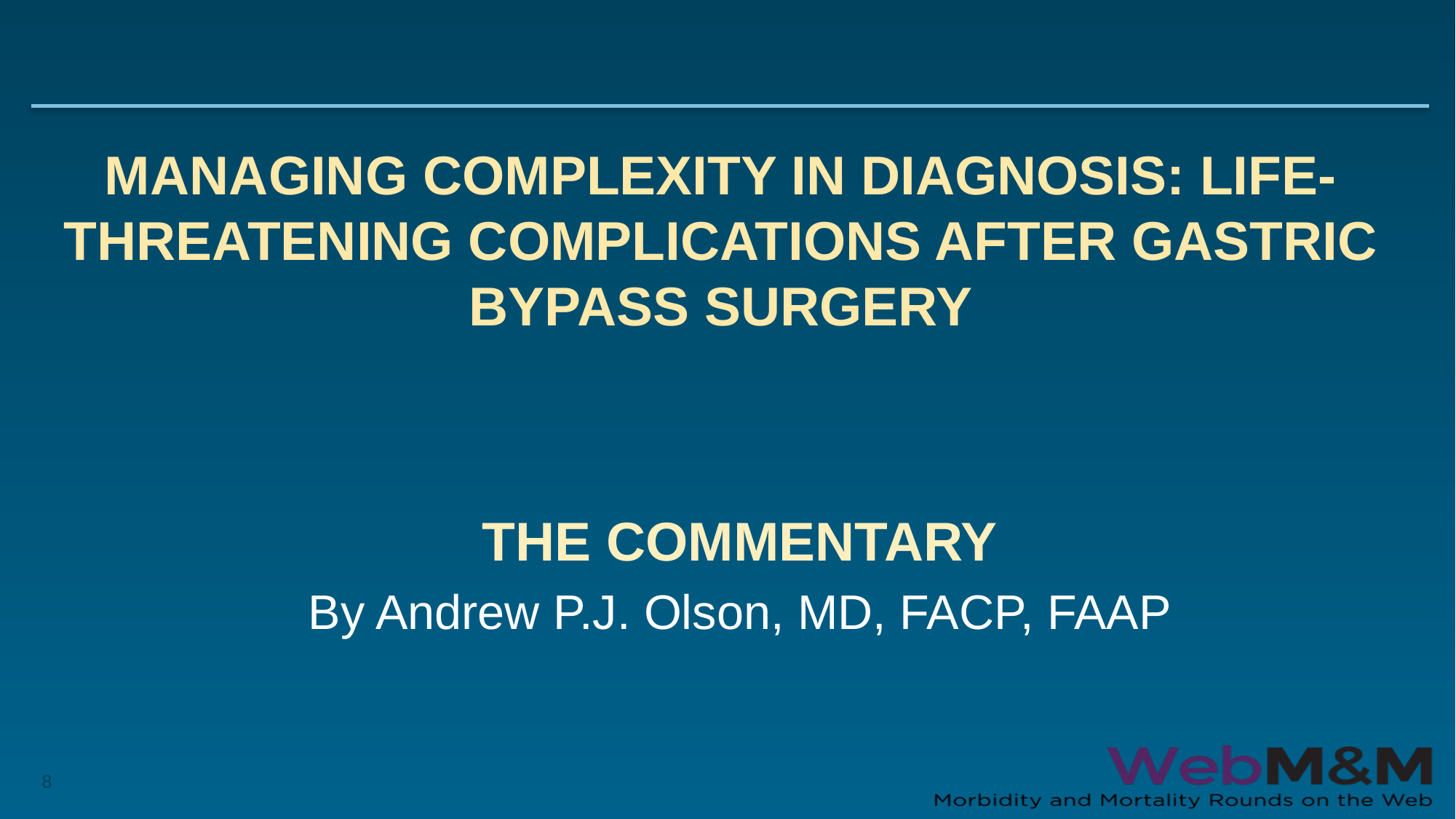

# Managing Complexity in Diagnosis: Life-threatening Complications after Gastric Bypass Surgery
THE COMMENTARY
By Andrew P.J. Olson, MD, FACP, FAAP
8